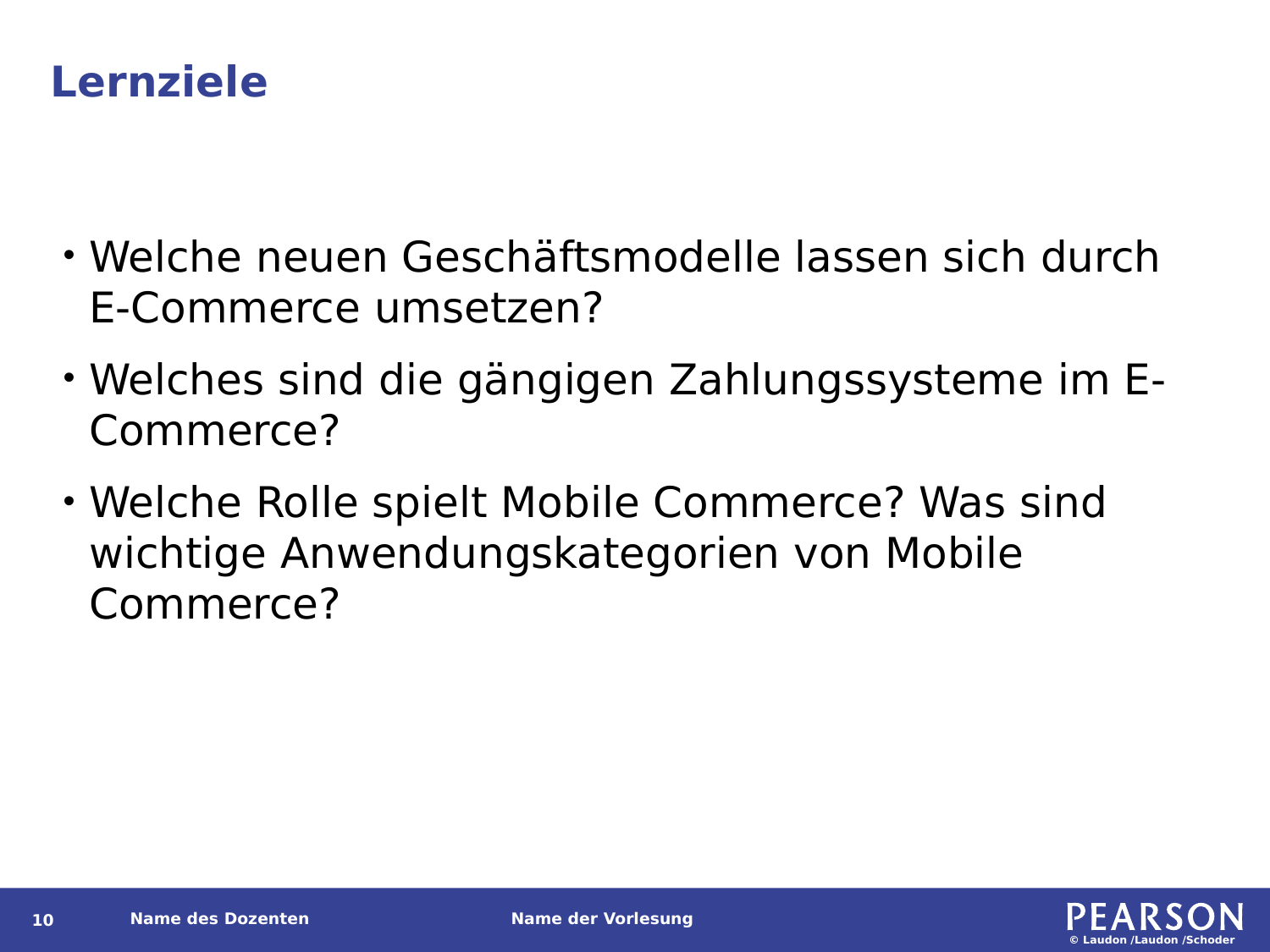

# Lernziele

Welche neuen Geschäftsmodelle lassen sich durch E-Commerce umsetzen?
Welches sind die gängigen Zahlungssysteme im E-Commerce?
Welche Rolle spielt Mobile Commerce? Was sind wichtige Anwendungskategorien von Mobile Commerce?
10